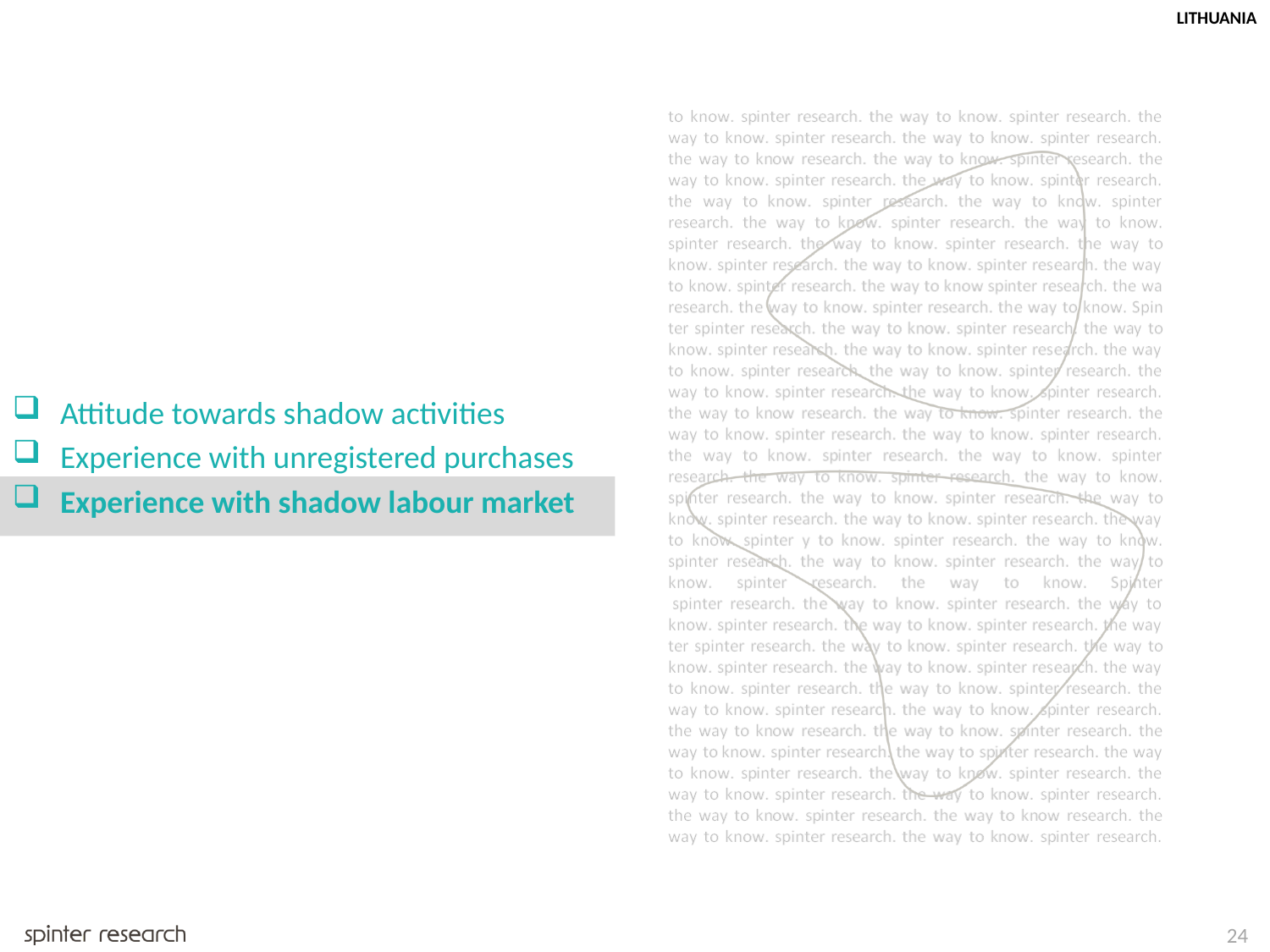

LITHUANIA
Attitude towards shadow activities
Experience with unregistered purchases
Experience with shadow labour market

24